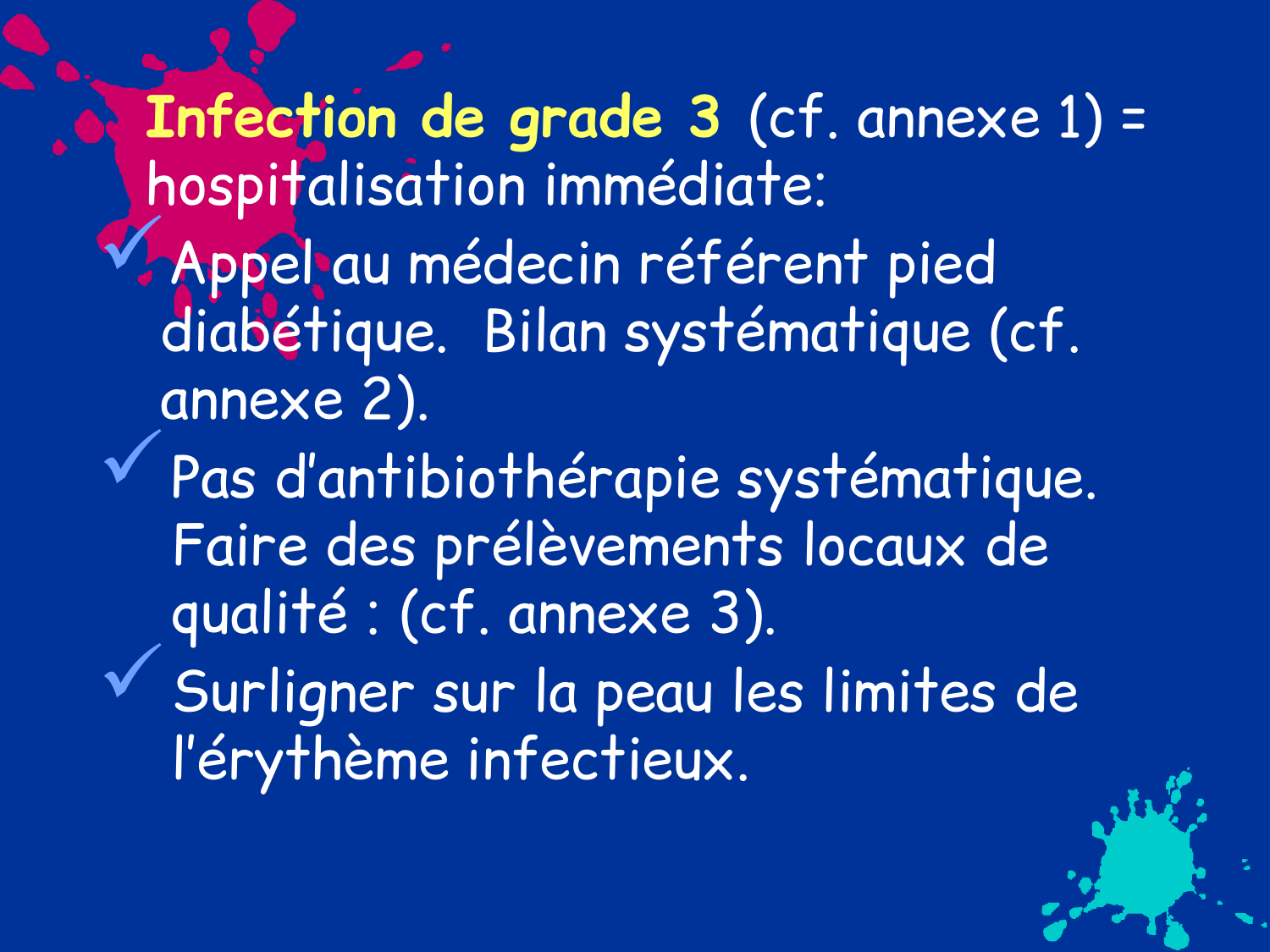

Infection de grade 3 (cf. annexe 1) = hospitalisation immédiate:
Appel au médecin référent pied diabétique.  Bilan systématique (cf. annexe 2).
Pas d’antibiothérapie systématique. Faire des prélèvements locaux de qualité : (cf. annexe 3).
Surligner sur la peau les limites de l’érythème infectieux.